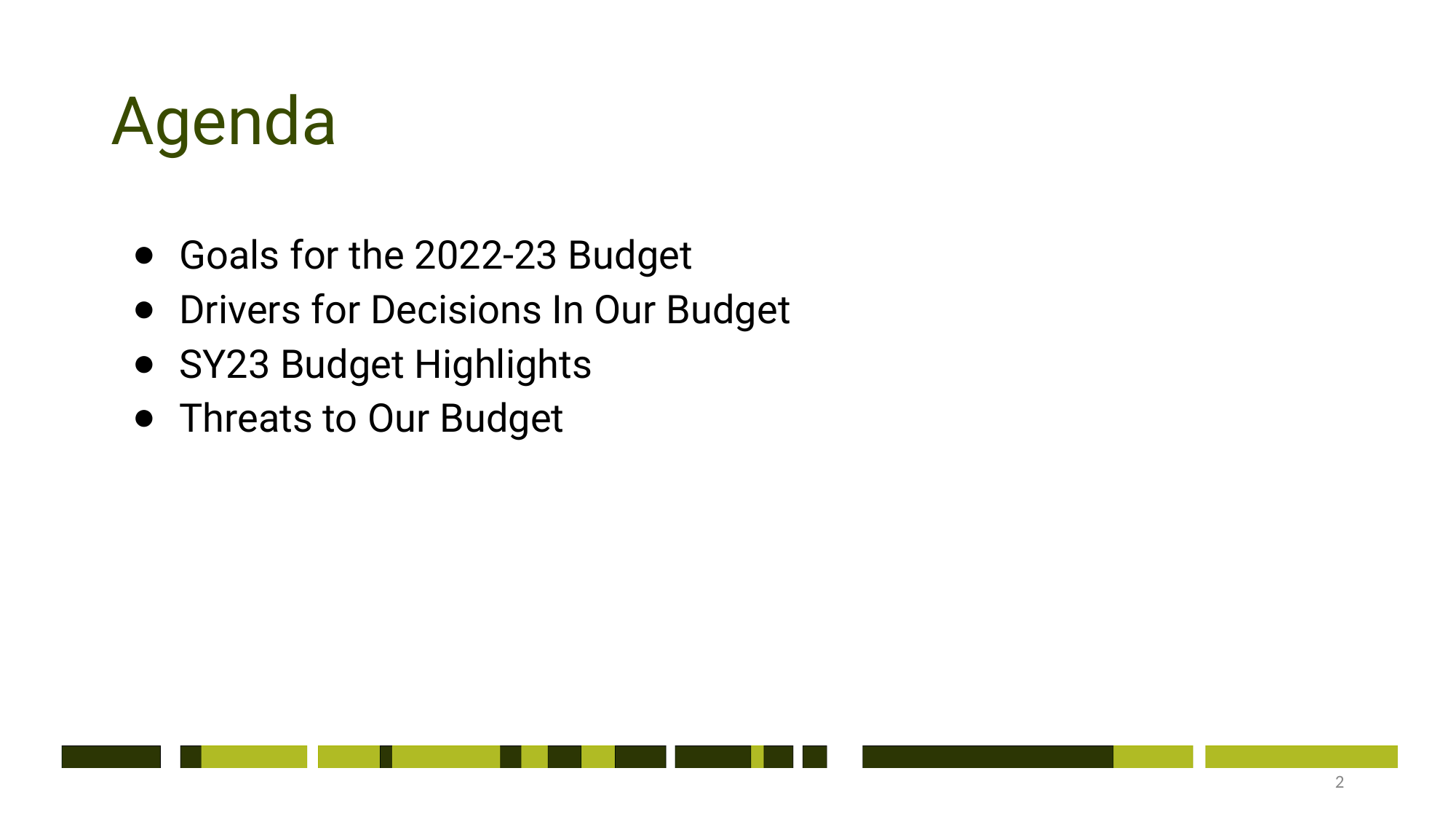

# Agenda
Goals for the 2022-23 Budget
Drivers for Decisions In Our Budget
SY23 Budget Highlights
Threats to Our Budget
2